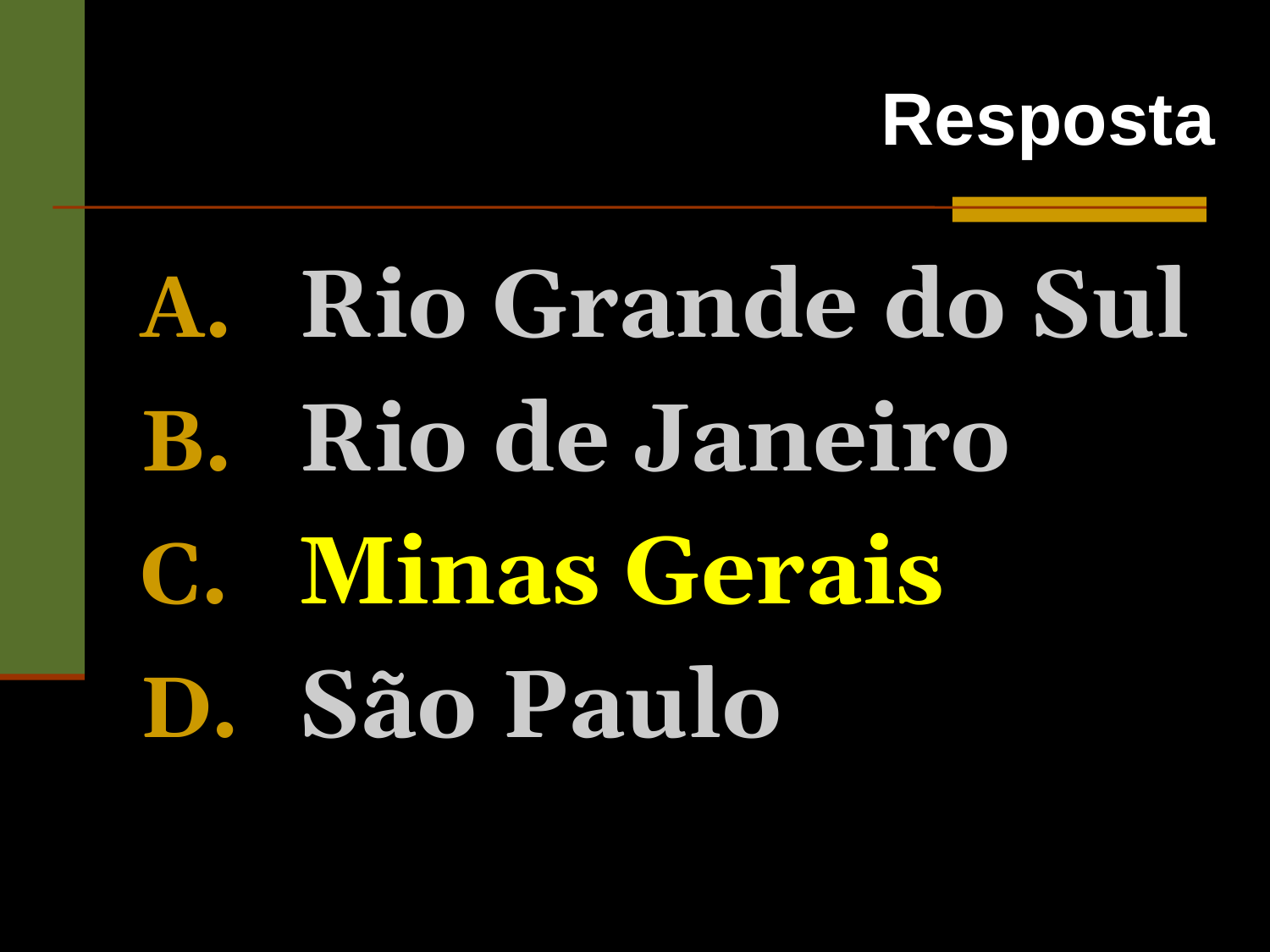

Resposta
Rio Grande do Sul
Rio de Janeiro
Minas Gerais
São Paulo